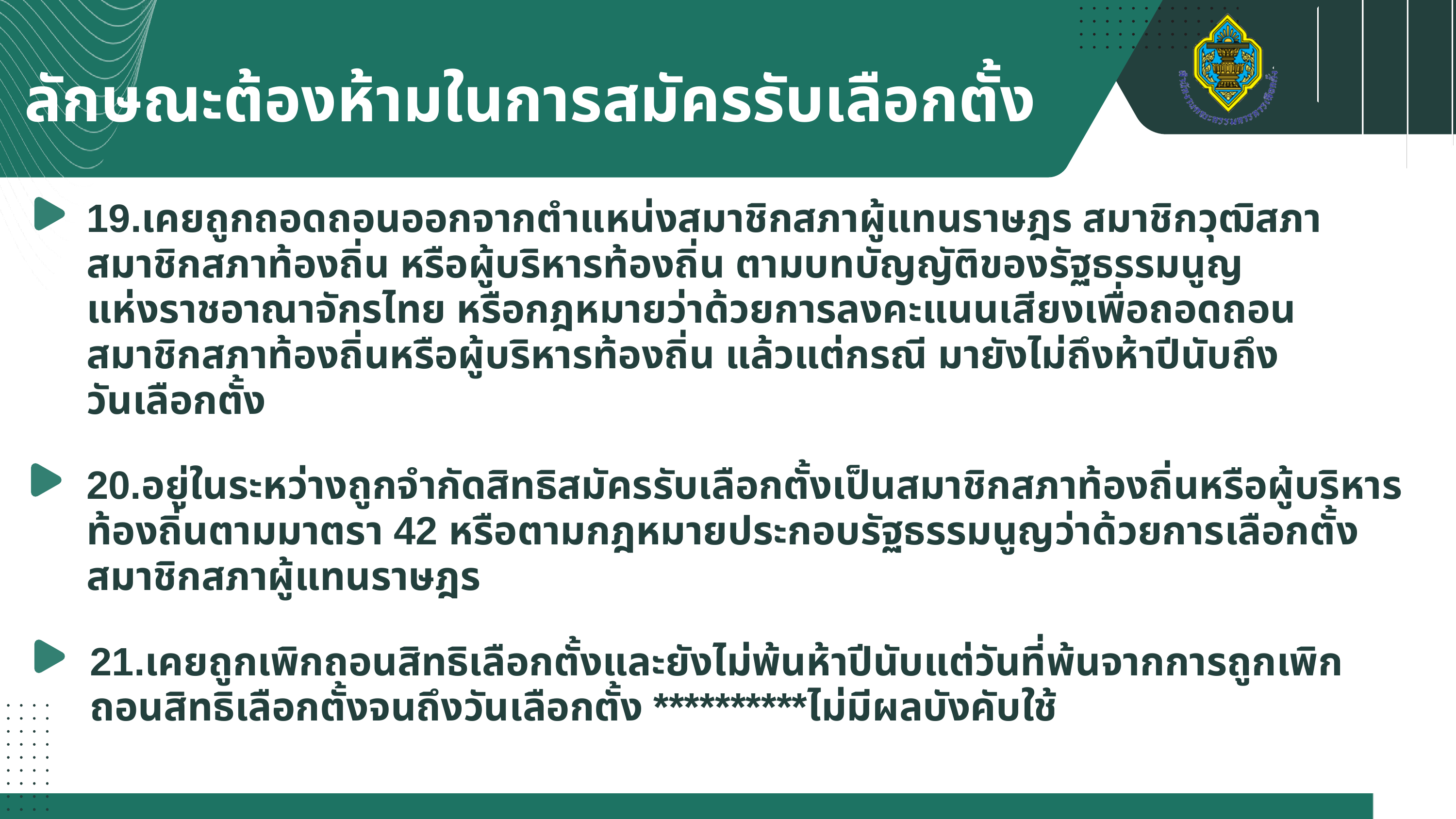

ลักษณะต้องห้ามในการสมัครรับเลือกตั้ง
19.เคยถูกถอดถอนออกจากตำแหน่งสมาชิกสภาผู้แทนราษฎร สมาชิกวุฒิสภา สมาชิกสภาท้องถิ่น หรือผู้บริหารท้องถิ่น ตามบทบัญญัติของรัฐธรรมนูญ
แห่งราชอาณาจักรไทย หรือกฎหมายว่าด้วยการลงคะแนนเสียงเพื่อถอดถอนสมาชิกสภาท้องถิ่นหรือผู้บริหารท้องถิ่น แล้วแต่กรณี มายังไม่ถึงห้าปีนับถึง
วันเลือกตั้ง

20.อยู่ในระหว่างถูกจำกัดสิทธิสมัครรับเลือกตั้งเป็นสมาชิกสภาท้องถิ่นหรือผู้บริหารท้องถิ่นตามมาตรา 42 หรือตามกฎหมายประกอบรัฐธรรมนูญว่าด้วยการเลือกตั้งสมาชิกสภาผู้แทนราษฎร

21.เคยถูกเพิกถอนสิทธิเลือกตั้งและยังไม่พ้นห้าปีนับแต่วันที่พ้นจากการถูกเพิกถอนสิทธิเลือกตั้งจนถึงวันเลือกตั้ง **********ไม่มีผลบังคับใช้